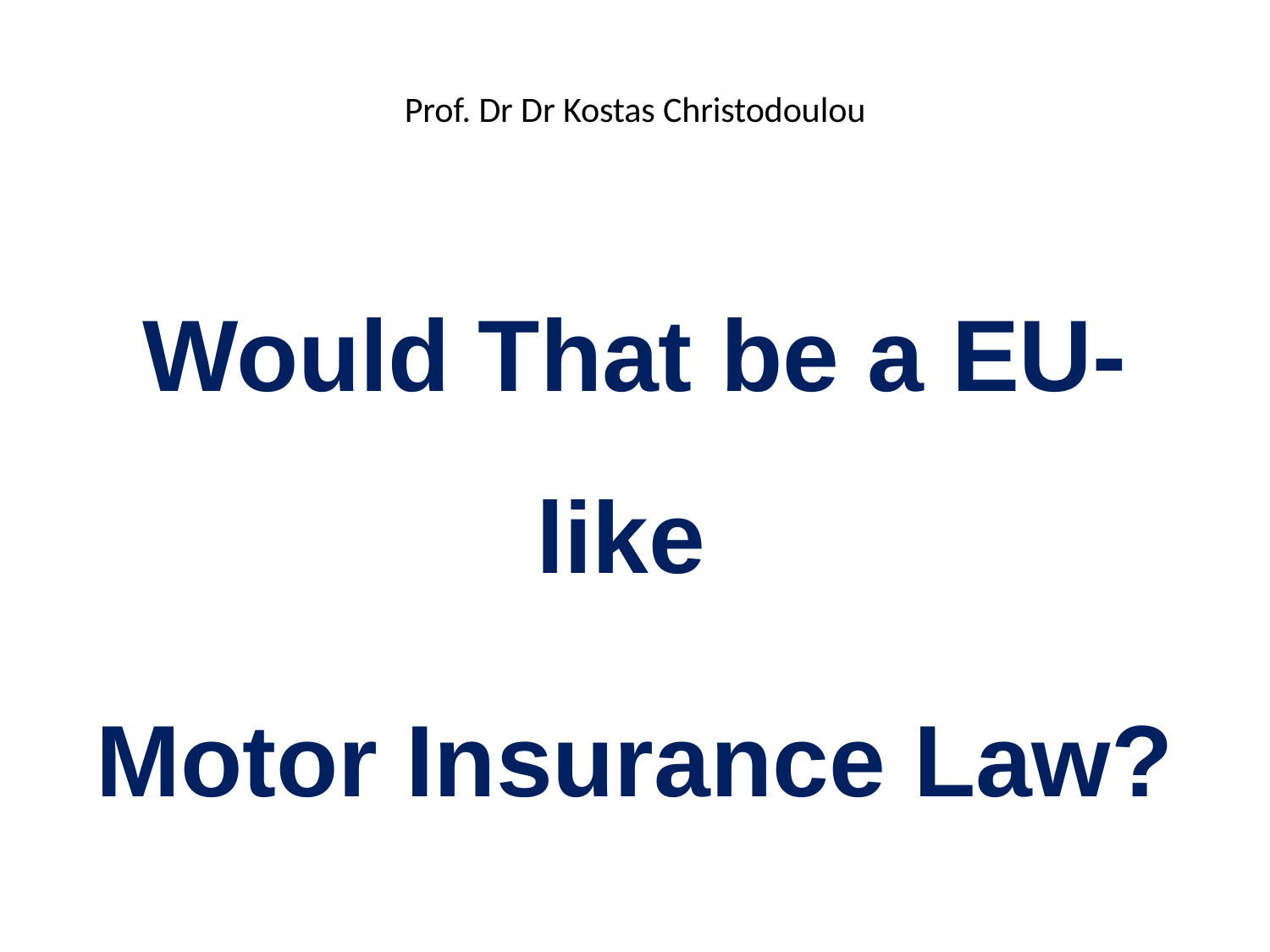

# Prof. Dr Dr Kostas Christodoulou
Would That be a EU-like
Motor Insurance Law?